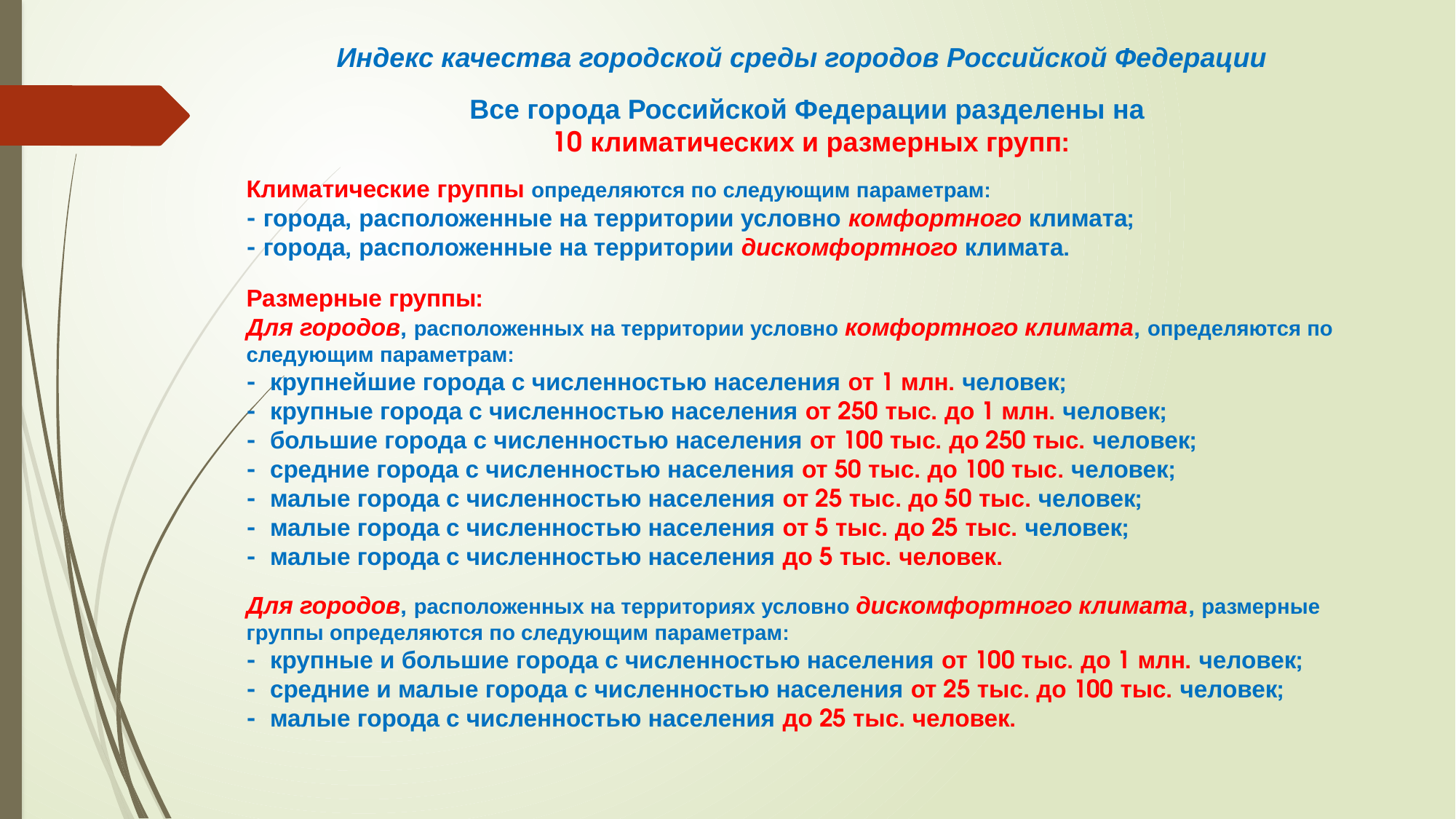

Индекс качества городской среды городов Российской Федерации
Все города Российской Федерации разделены на
10 климатических и размерных групп:

Климатические группы определяются по следующим параметрам:
- города, расположенные на территории условно комфортного климата;
- города, расположенные на территории дискомфортного климата.

Размерные группы:
Для городов, расположенных на территории условно комфортного климата, определяются по следующим параметрам:
-  крупнейшие города с численностью населения от 1 млн. человек;
-  крупные города с численностью населения от 250 тыс. до 1 млн. человек;
-  большие города с численностью населения от 100 тыс. до 250 тыс. человек;
-  средние города с численностью населения от 50 тыс. до 100 тыс. человек;
-  малые города с численностью населения от 25 тыс. до 50 тыс. человек;
-  малые города с численностью населения от 5 тыс. до 25 тыс. человек;
-  малые города с численностью населения до 5 тыс. человек.

Для городов, расположенных на территориях условно дискомфортного климата, размерные группы определяются по следующим параметрам:
-  крупные и большие города с численностью населения от 100 тыс. до 1 млн. человек;
-  средние и малые города с численностью населения от 25 тыс. до 100 тыс. человек;
-  малые города с численностью населения до 25 тыс. человек.